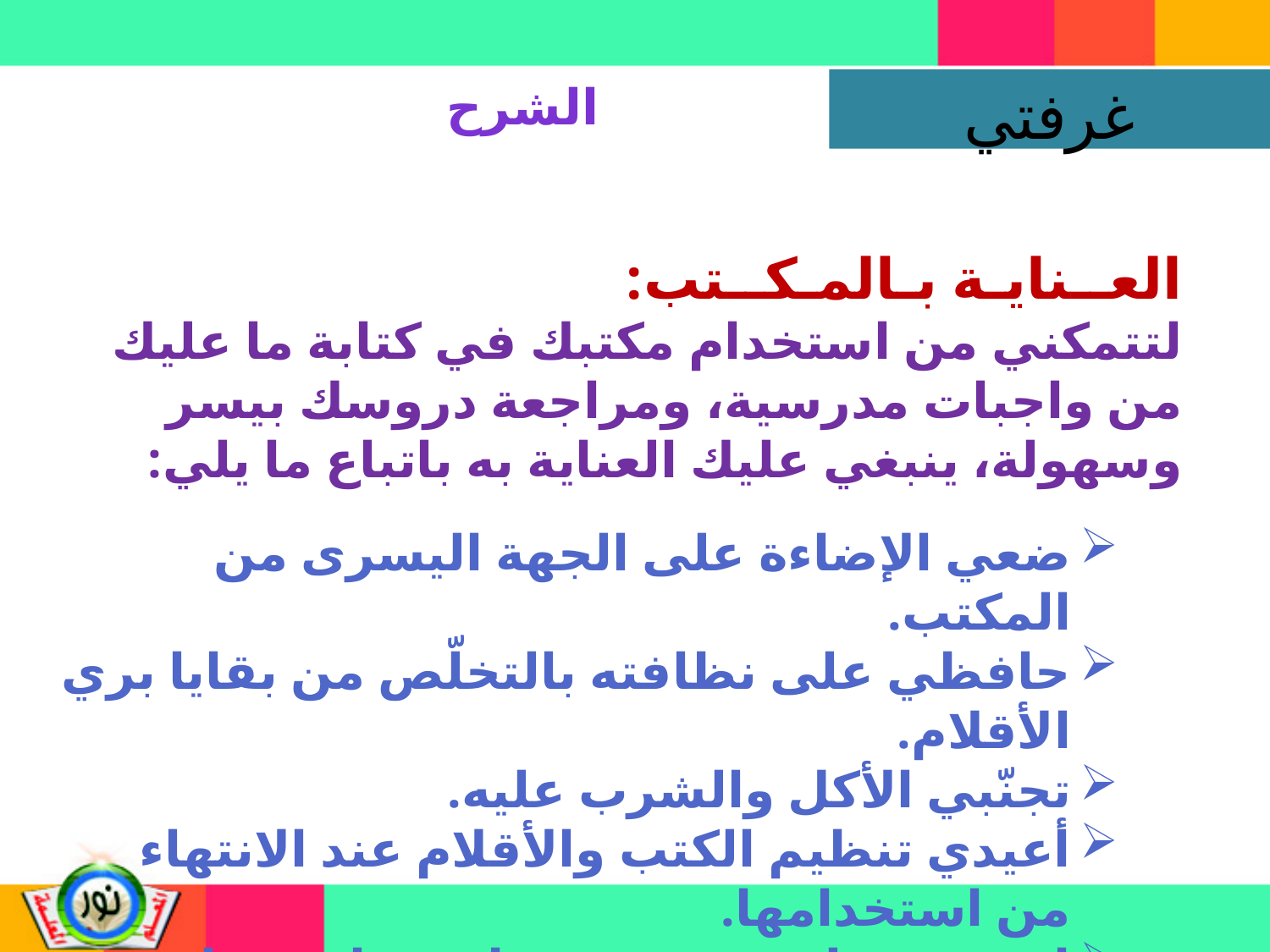

الشرح
غرفتي
العــنايـة بـالمـكــتب:
لتتمكني من استخدام مكتبك في كتابة ما عليك من واجبات مدرسية، ومراجعة دروسك بيسر وسهولة، ينبغي عليك العناية به باتباع ما يلي:

ضعي الإضاءة على الجهة اليسرى من المكتب.
حافظي على نظافته بالتخلّص من بقايا بري الأقلام.
تجنّبي الأكل والشرب عليه.
أعيدي تنظيم الكتب والأقلام عند الانتهاء من استخدامها.
احرصي على مسحه وتنظيفه باستمرار.